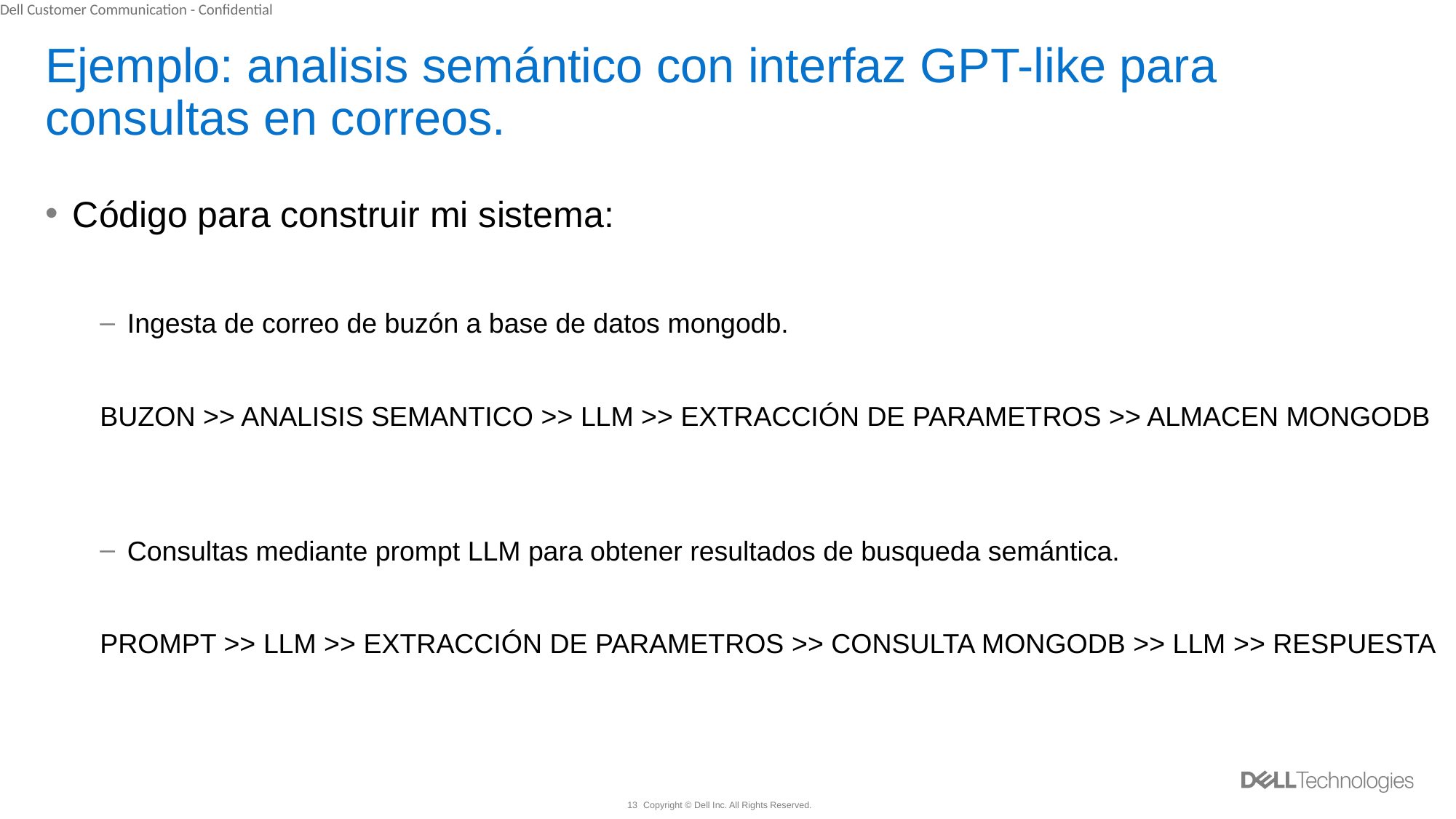

# Ejemplo: analisis semántico con interfaz GPT-like para consultas en correos.
Código para construir mi sistema:

Ingesta de correo de buzón a base de datos mongodb.

BUZON >> ANALISIS SEMANTICO >> LLM >> EXTRACCIÓN DE PARAMETROS >> ALMACEN MONGODB

Consultas mediante prompt LLM para obtener resultados de busqueda semántica.

PROMPT >> LLM >> EXTRACCIÓN DE PARAMETROS >> CONSULTA MONGODB >> LLM >> RESPUESTA